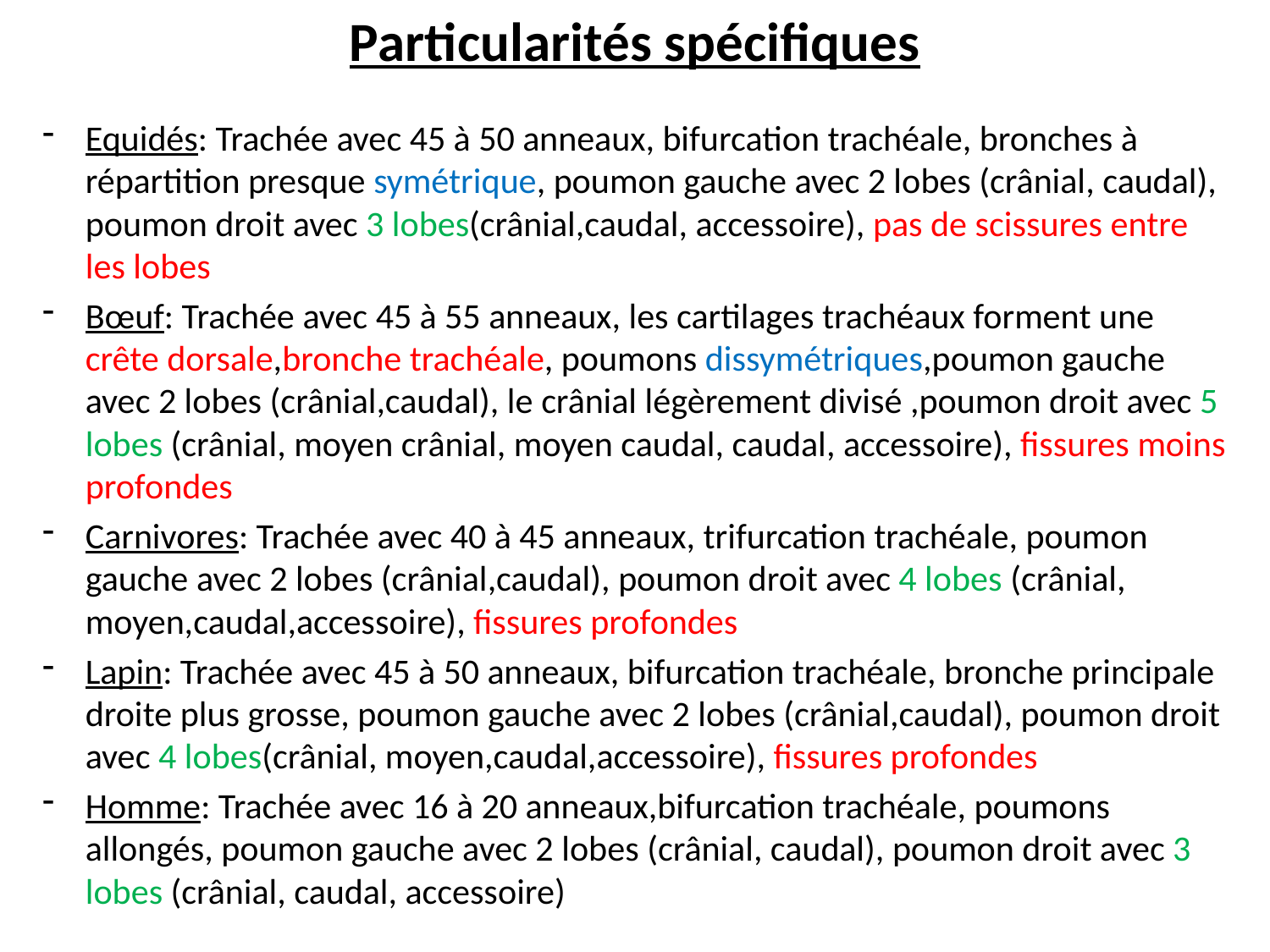

# Particularités spécifiques
Equidés: Trachée avec 45 à 50 anneaux, bifurcation trachéale, bronches à répartition presque symétrique, poumon gauche avec 2 lobes (crânial, caudal), poumon droit avec 3 lobes(crânial,caudal, accessoire), pas de scissures entre les lobes
Bœuf: Trachée avec 45 à 55 anneaux, les cartilages trachéaux forment une crête dorsale,bronche trachéale, poumons dissymétriques,poumon gauche avec 2 lobes (crânial,caudal), le crânial légèrement divisé ,poumon droit avec 5 lobes (crânial, moyen crânial, moyen caudal, caudal, accessoire), fissures moins profondes
Carnivores: Trachée avec 40 à 45 anneaux, trifurcation trachéale, poumon gauche avec 2 lobes (crânial,caudal), poumon droit avec 4 lobes (crânial, moyen,caudal,accessoire), fissures profondes
Lapin: Trachée avec 45 à 50 anneaux, bifurcation trachéale, bronche principale droite plus grosse, poumon gauche avec 2 lobes (crânial,caudal), poumon droit avec 4 lobes(crânial, moyen,caudal,accessoire), fissures profondes
Homme: Trachée avec 16 à 20 anneaux,bifurcation trachéale, poumons allongés, poumon gauche avec 2 lobes (crânial, caudal), poumon droit avec 3 lobes (crânial, caudal, accessoire)